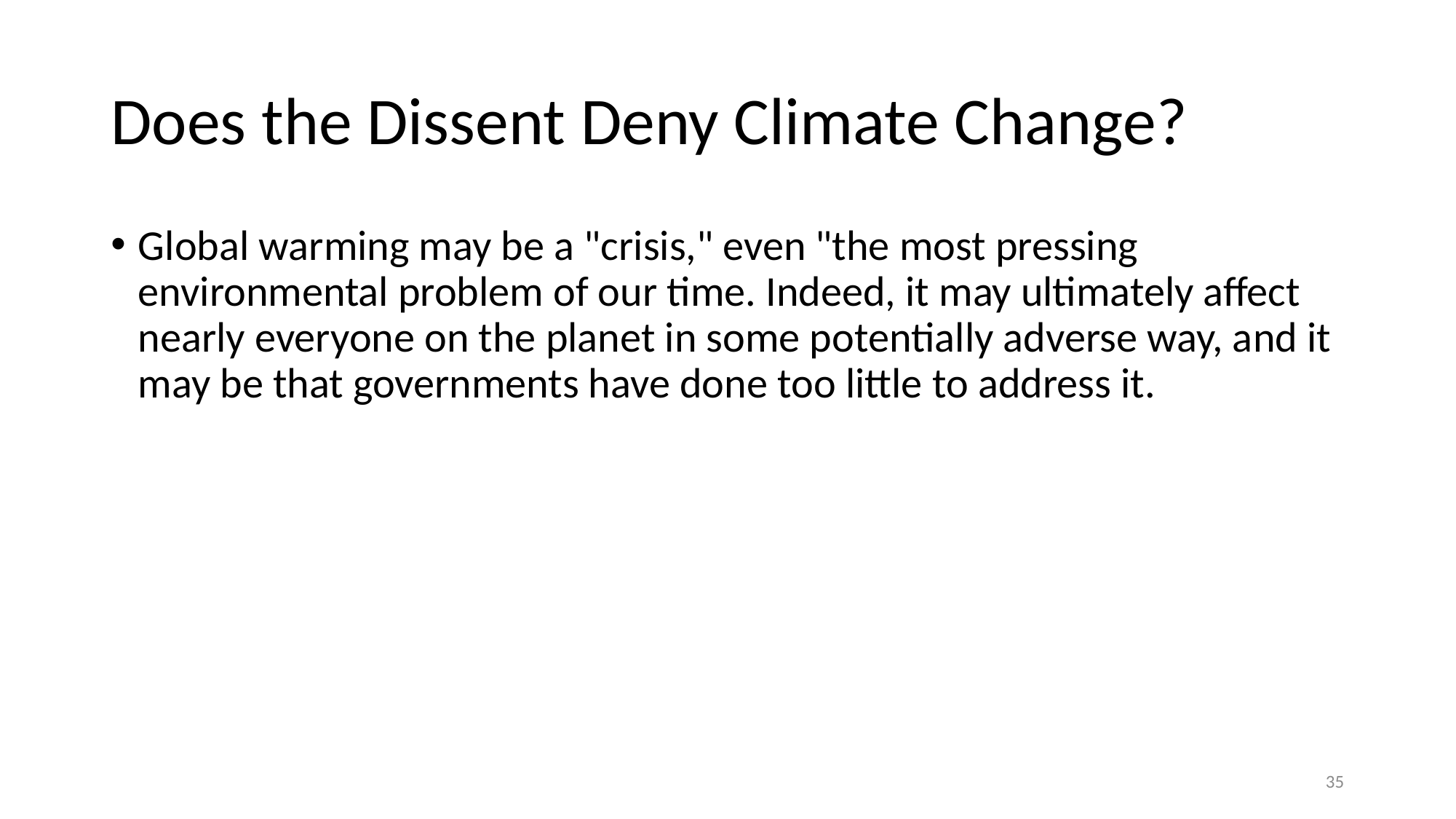

# Does the Dissent Deny Climate Change?
Global warming may be a "crisis," even "the most pressing environmental problem of our time. Indeed, it may ultimately affect nearly everyone on the planet in some potentially adverse way, and it may be that governments have done too little to address it.
35